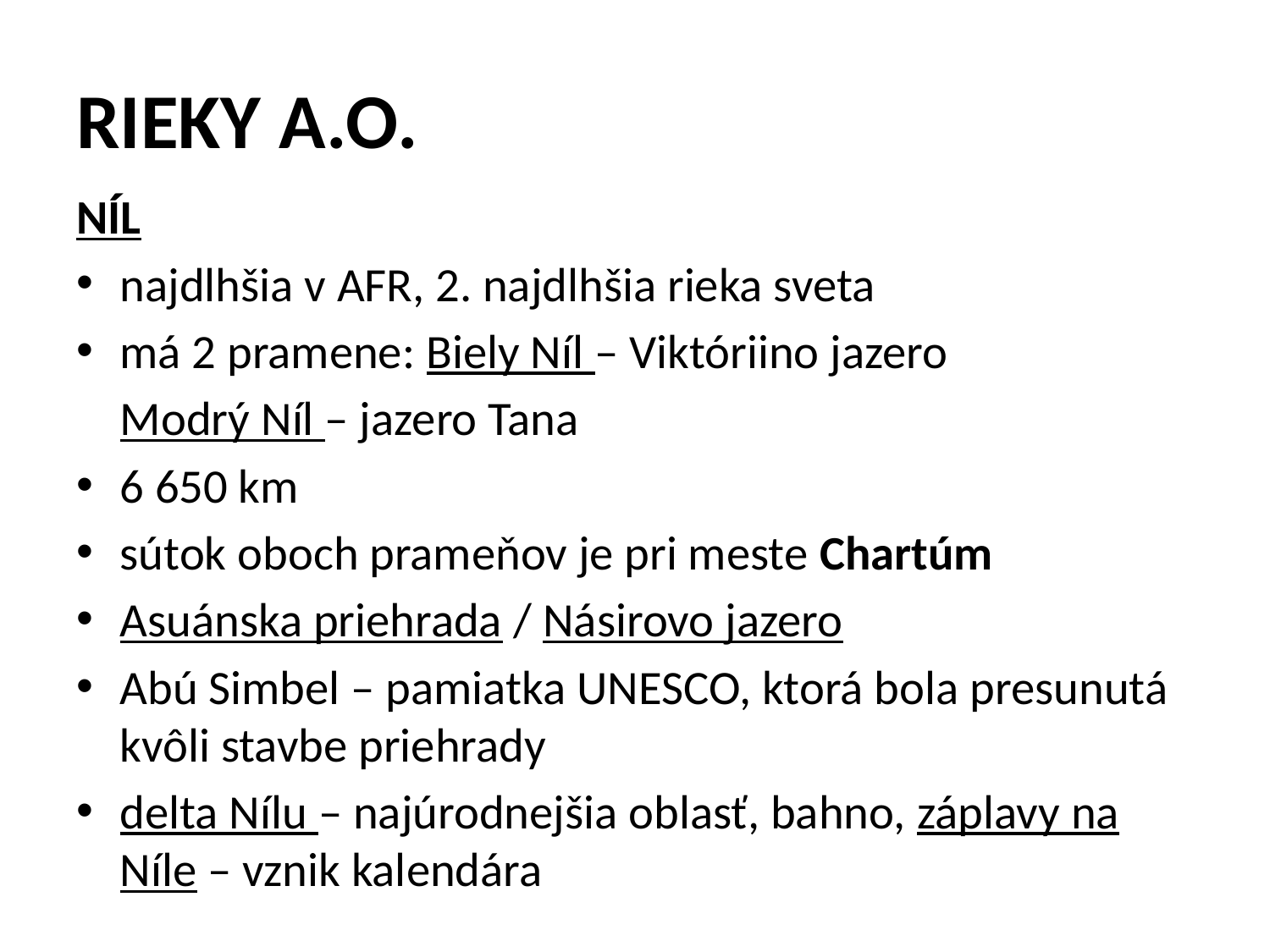

# RIEKY A.O.
NÍL
najdlhšia v AFR, 2. najdlhšia rieka sveta
má 2 pramene: Biely Níl – Viktóriino jazero
				Modrý Níl – jazero Tana
6 650 km
sútok oboch prameňov je pri meste Chartúm
Asuánska priehrada / Násirovo jazero
Abú Simbel – pamiatka UNESCO, ktorá bola presunutá kvôli stavbe priehrady
delta Nílu – najúrodnejšia oblasť, bahno, záplavy na Níle – vznik kalendára